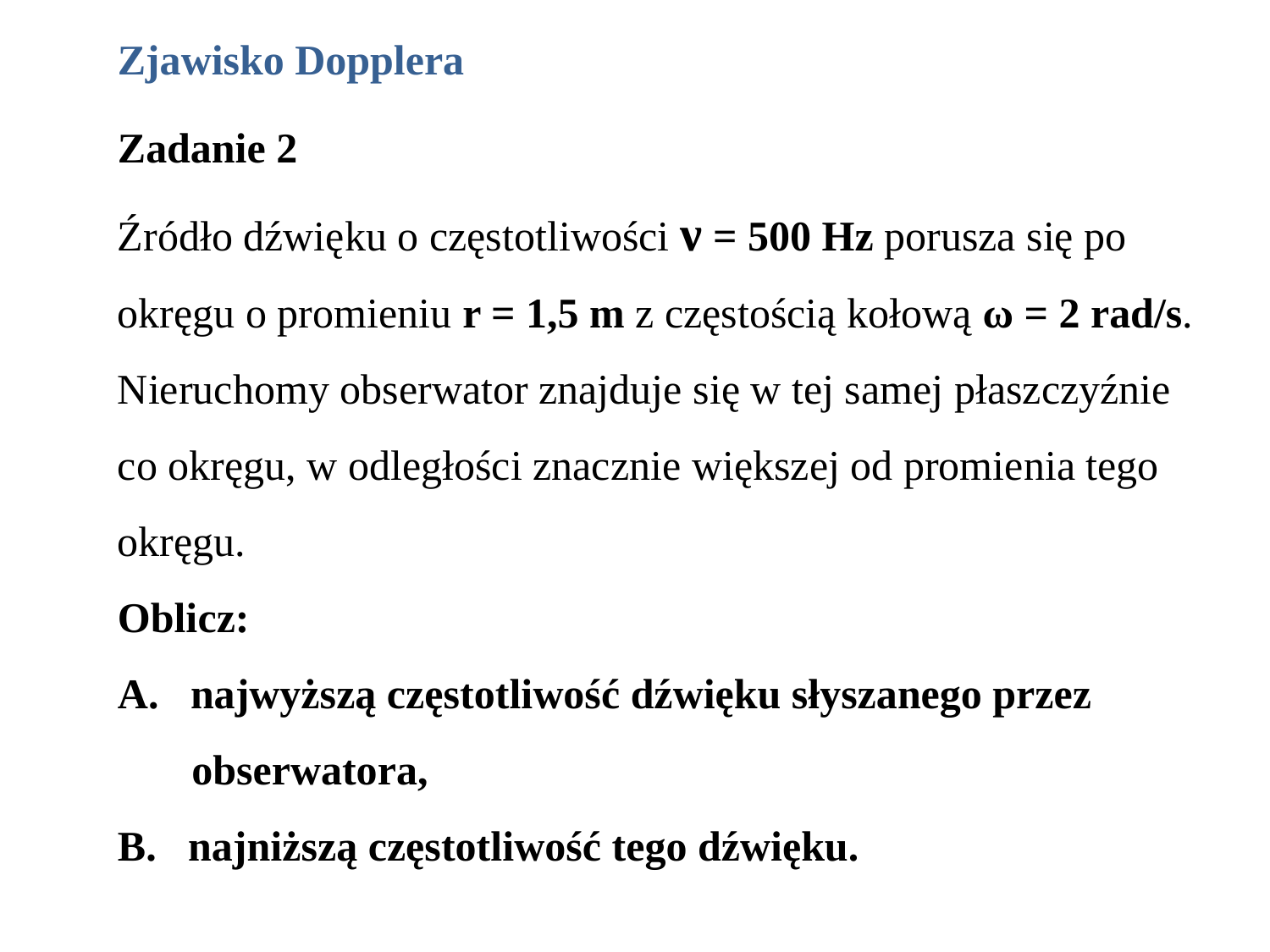

Zjawisko Dopplera
Zadanie 2
Źródło dźwięku o częstotliwości ν = 500 Hz porusza się po okręgu o promieniu r = 1,5 m z częstością kołową ω = 2 rad/s. Nieruchomy obserwator znajduje się w tej samej płaszczyźnie
co okręgu, w odległości znacznie większej od promienia tego okręgu.
Oblicz:
A.   najwyższą częstotliwość dźwięku słyszanego przez
       obserwatora,
B.   najniższą częstotliwość tego dźwięku.